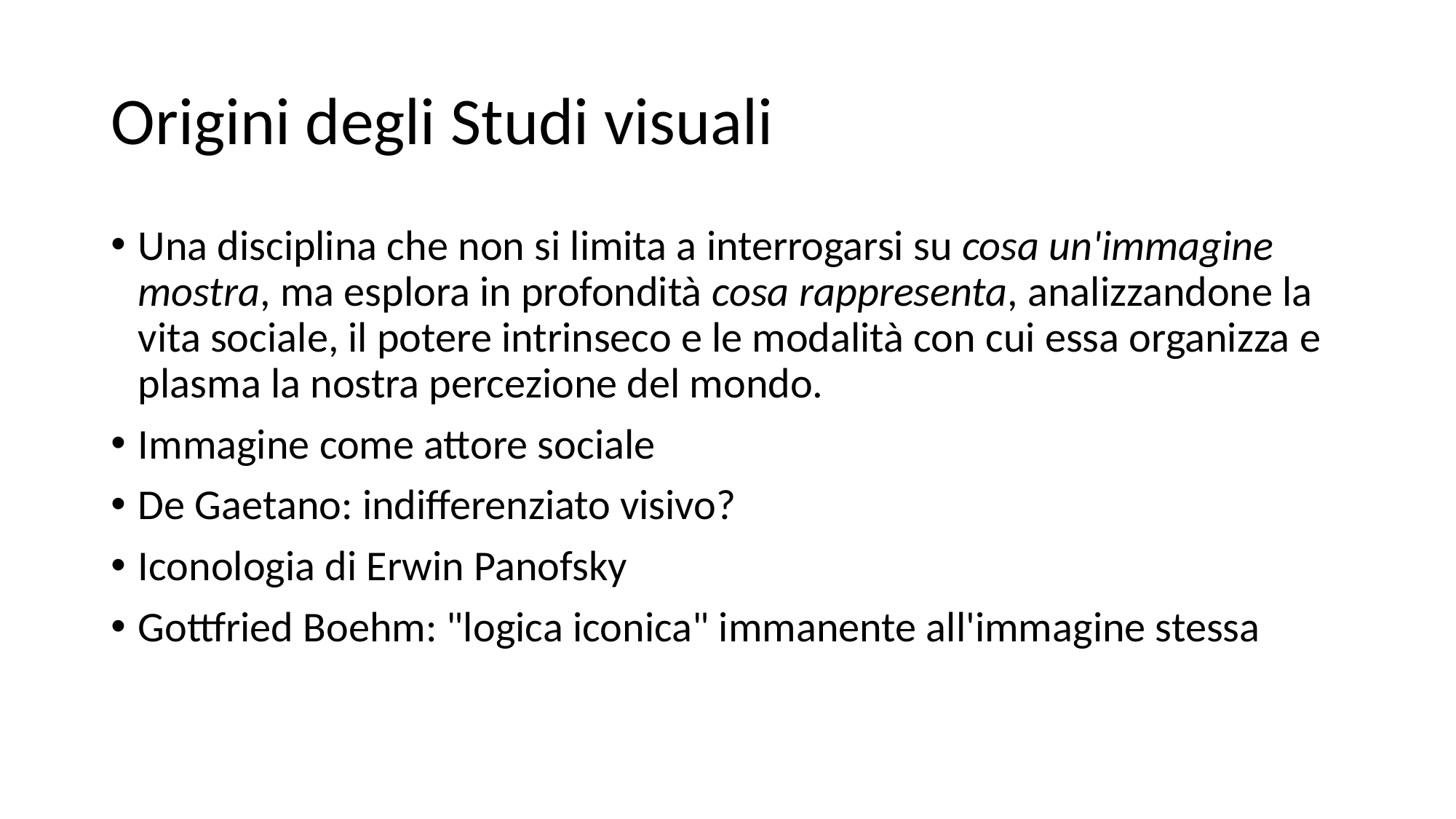

# Origini degli Studi visuali
Una disciplina che non si limita a interrogarsi su cosa un'immagine mostra, ma esplora in profondità cosa rappresenta, analizzandone la vita sociale, il potere intrinseco e le modalità con cui essa organizza e plasma la nostra percezione del mondo.
Immagine come attore sociale
De Gaetano: indifferenziato visivo?
Iconologia di Erwin Panofsky
Gottfried Boehm: "logica iconica" immanente all'immagine stessa